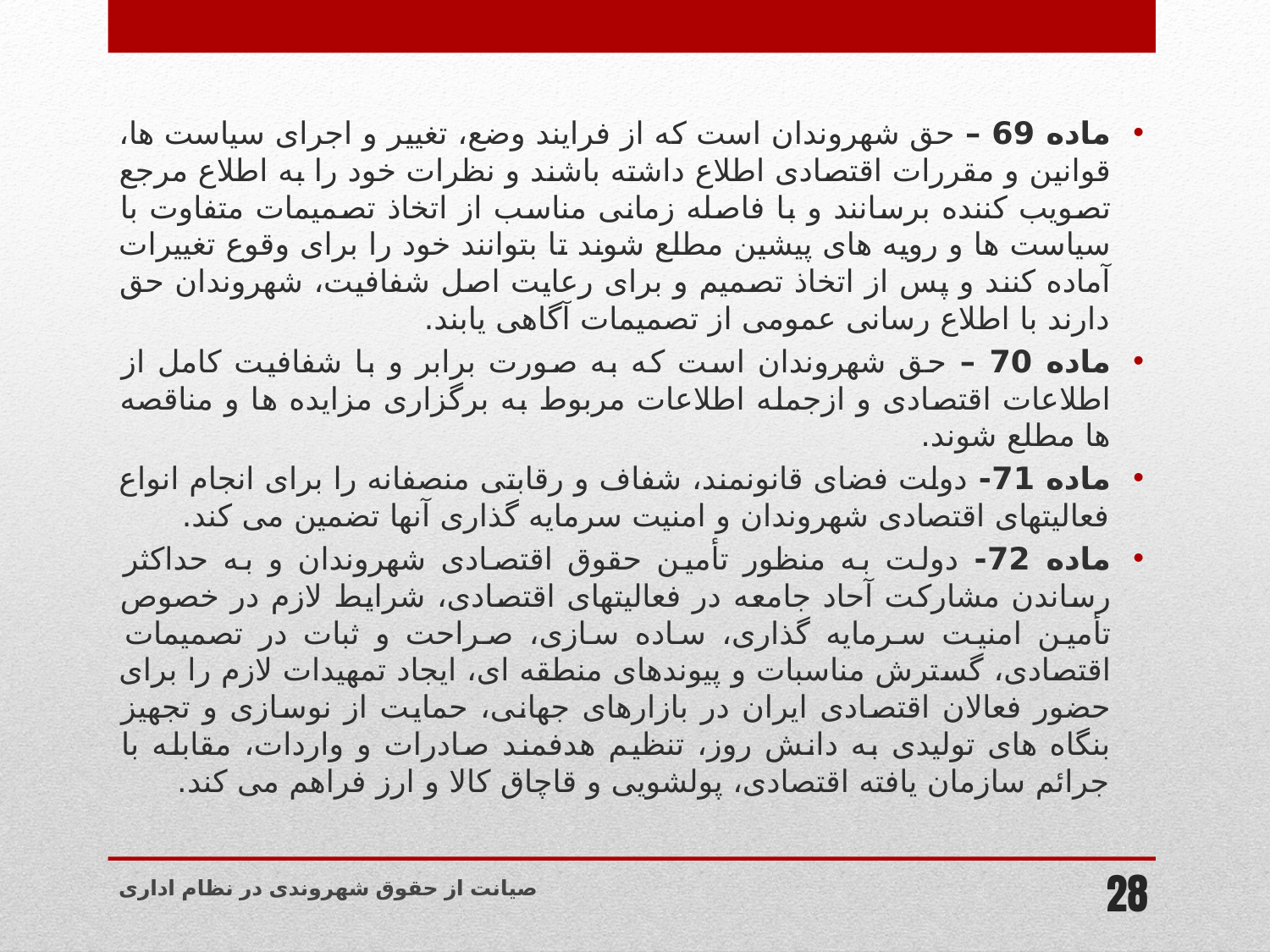

ماده 69 – حق شهروندان است که از فرایند وضع، تغییر و اجرای سیاست ها، قوانین و مقررات اقتصادی اطلاع داشته باشند و نظرات خود را به اطلاع مرجع تصویب کننده برسانند و با فاصله زمانی مناسب از اتخاذ تصمیمات متفاوت با سیاست ها و رویه های پیشین مطلع شوند تا بتوانند خود را برای وقوع تغییرات آماده کنند و پس از اتخاذ تصمیم و برای رعایت اصل شفافیت، شهروندان حق دارند با اطلاع رسانی عمومی از تصمیمات آگاهی یابند.
ماده 70 – حق شهروندان است که به صورت برابر و با شفافیت کامل از اطلاعات اقتصادی و ازجمله اطلاعات مربوط به برگزاری مزایده ها و مناقصه ها مطلع شوند.
ماده 71- دولت فضای قانونمند، شفاف و رقابتی منصفانه را برای انجام انواع فعالیتهای اقتصادی شهروندان و امنیت سرمایه گذاری آنها تضمین می کند.
ماده 72- دولت به منظور تأمین حقوق اقتصادی شهروندان و به حداکثر رساندن مشارکت آحاد جامعه در فعالیتهای اقتصادی، شرایط لازم در خصوص تأمین امنیت سرمایه گذاری، ساده سازی، صراحت و ثبات در تصمیمات اقتصادی، گسترش مناسبات و پیوندهای منطقه ای، ایجاد تمهیدات لازم را برای حضور فعالان اقتصادی ایران در بازارهای جهانی، حمایت از نوسازی و تجهیز بنگاه های تولیدی به دانش روز، تنظیم هدفمند صادرات و واردات، مقابله با جرائم سازمان یافته اقتصادی، پولشویی و قاچاق کالا و ارز فراهم می کند.
صیانت از حقوق شهروندی در نظام اداری
28